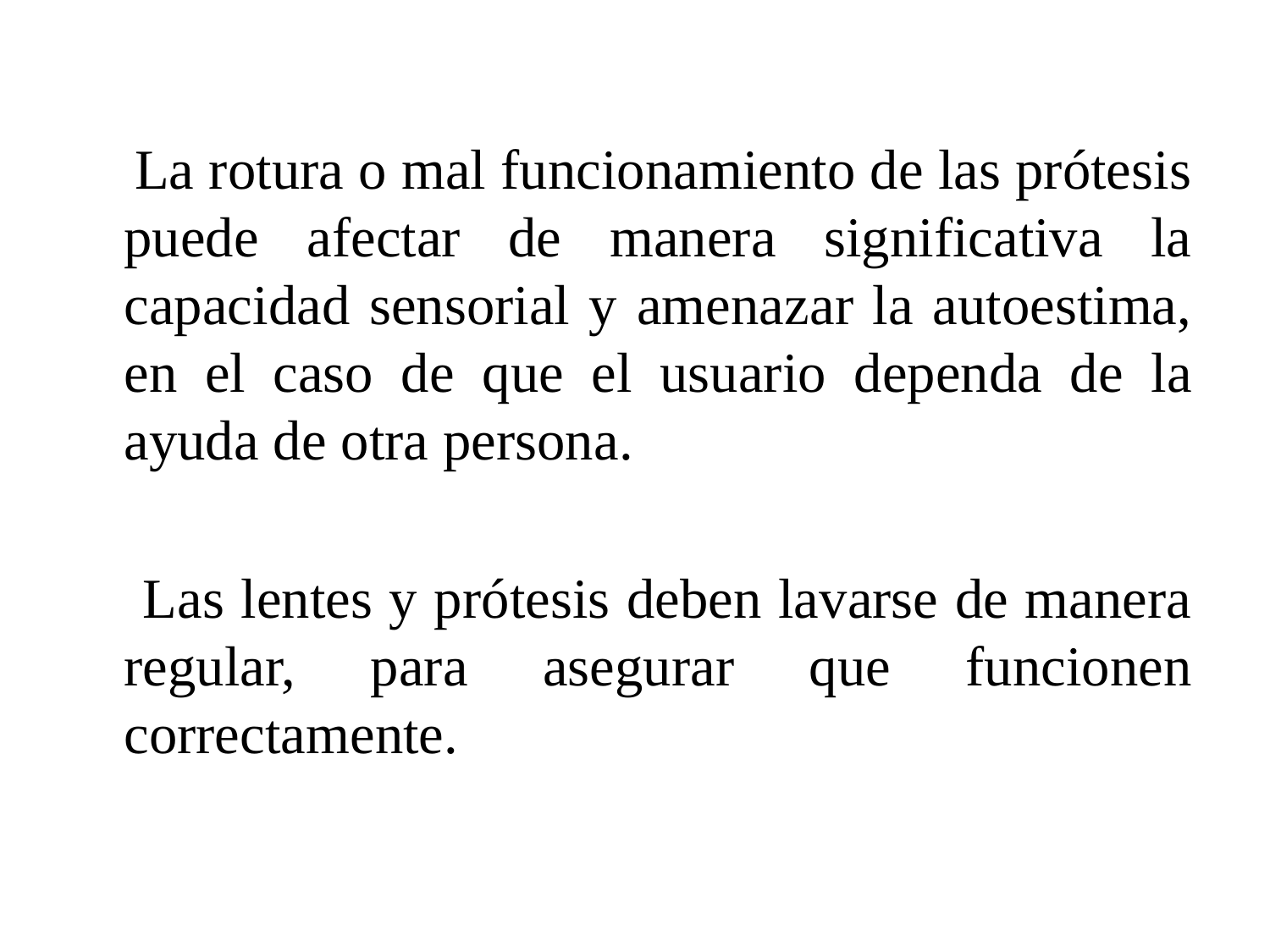

La rotura o mal funcionamiento de las prótesis puede afectar de manera significativa la capacidad sensorial y amenazar la autoestima, en el caso de que el usuario dependa de la ayuda de otra persona.

    Las lentes y prótesis deben lavarse de manera regular, para asegurar que funcionen correctamente.